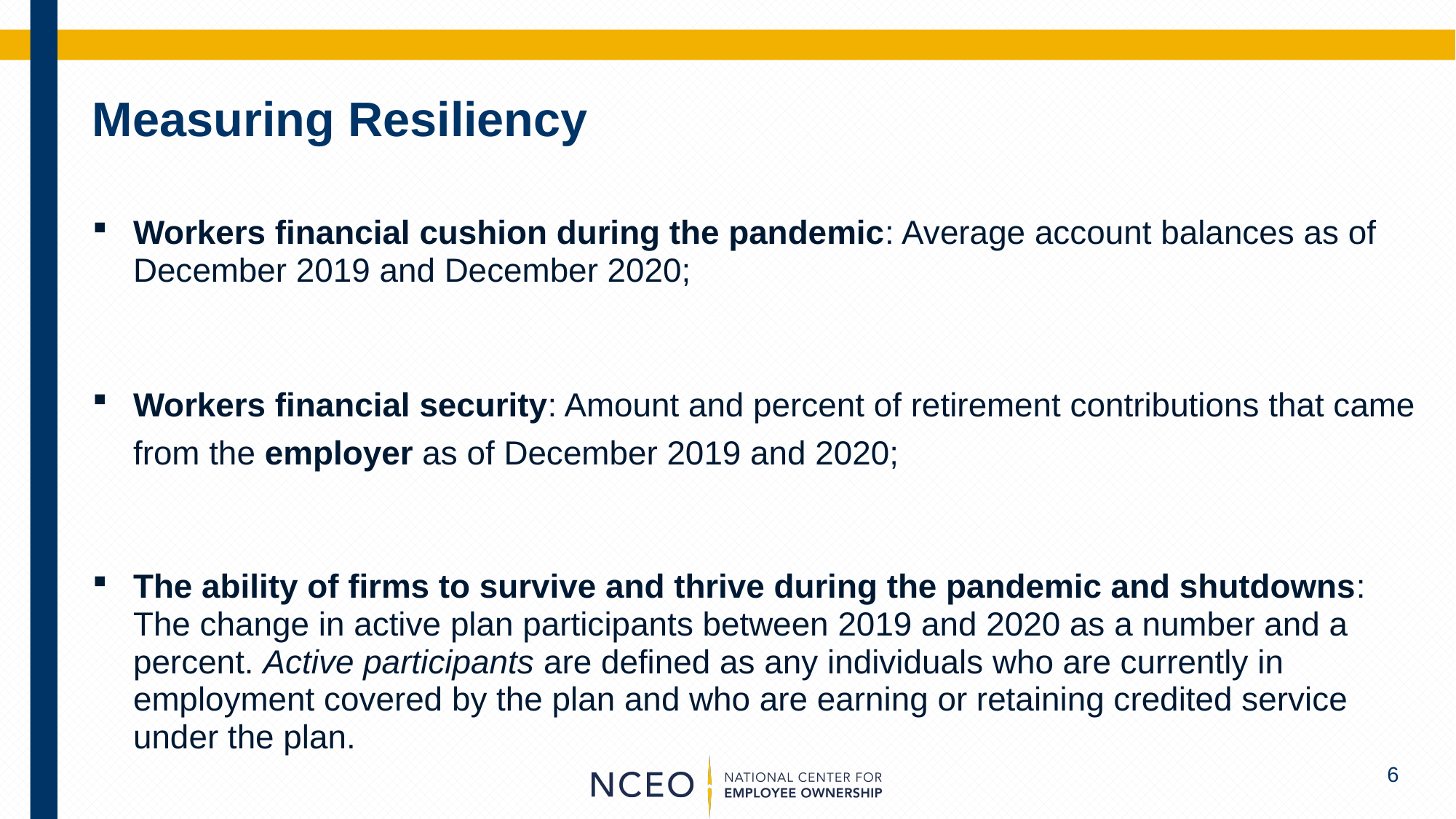

# Measuring Resiliency

Workers financial cushion during the pandemic: Average account balances as of December 2019 and December 2020;

Workers financial security: Amount and percent of retirement contributions that came from the employer as of December 2019 and 2020;

The ability of firms to survive and thrive during the pandemic and shutdowns: The change in active plan participants between 2019 and 2020 as a number and a percent. Active participants are defined as any individuals who are currently in employment covered by the plan and who are earning or retaining credited service under the plan.
6